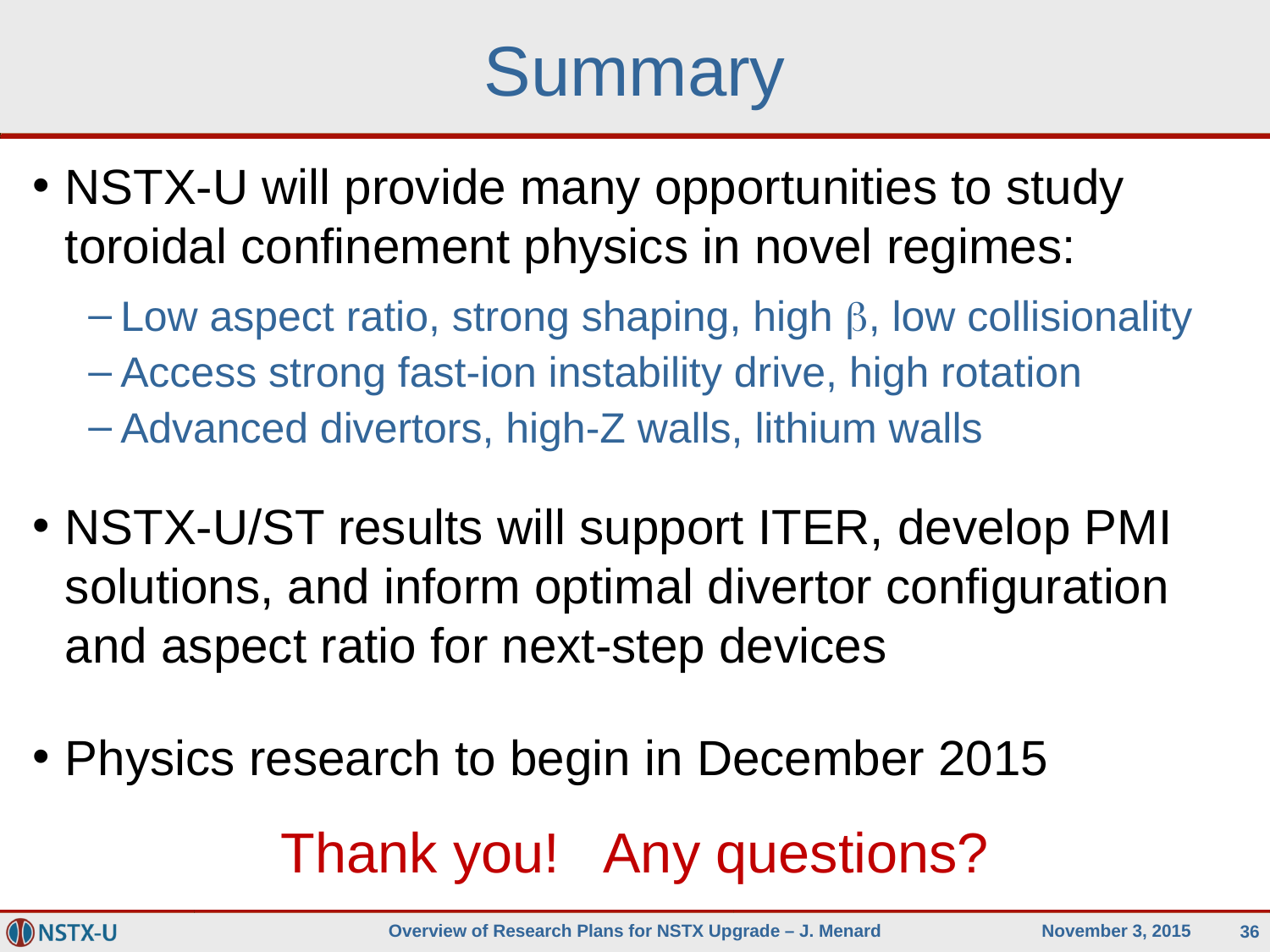

Summary
NSTX-U will provide many opportunities to study toroidal confinement physics in novel regimes:
Low aspect ratio, strong shaping, high β, low collisionality
Access strong fast-ion instability drive, high rotation
Advanced divertors, high-Z walls, lithium walls
NSTX-U/ST results will support ITER, develop PMI solutions, and inform optimal divertor configuration and aspect ratio for next-step devices

Physics research to begin in December 2015

Thank you!   Any questions?